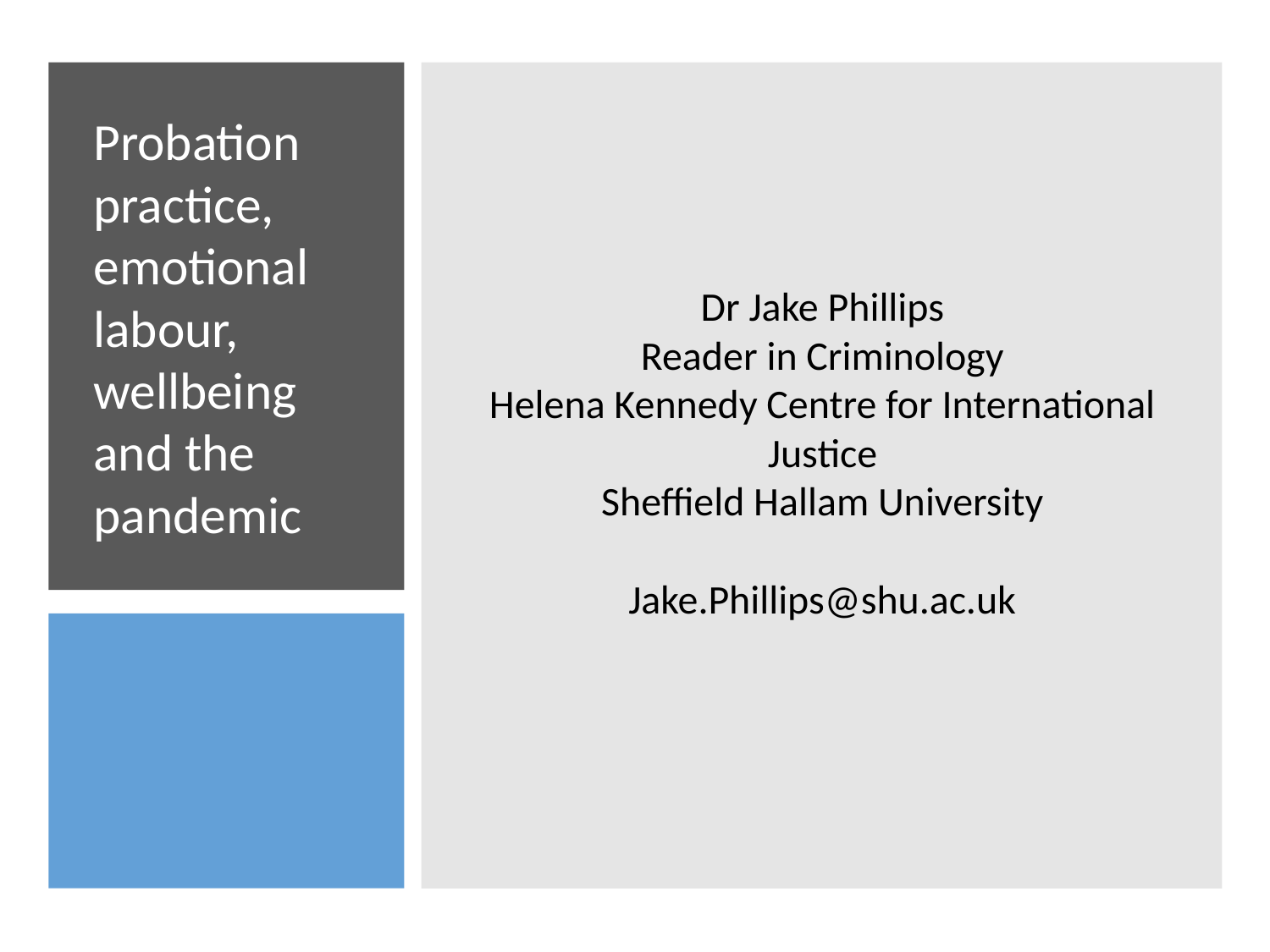

Dr Jake Phillips
Reader in Criminology
Helena Kennedy Centre for International Justice
Sheffield Hallam University

Jake.Phillips@shu.ac.uk

Probation practice, emotional labour, wellbeing and the pandemic